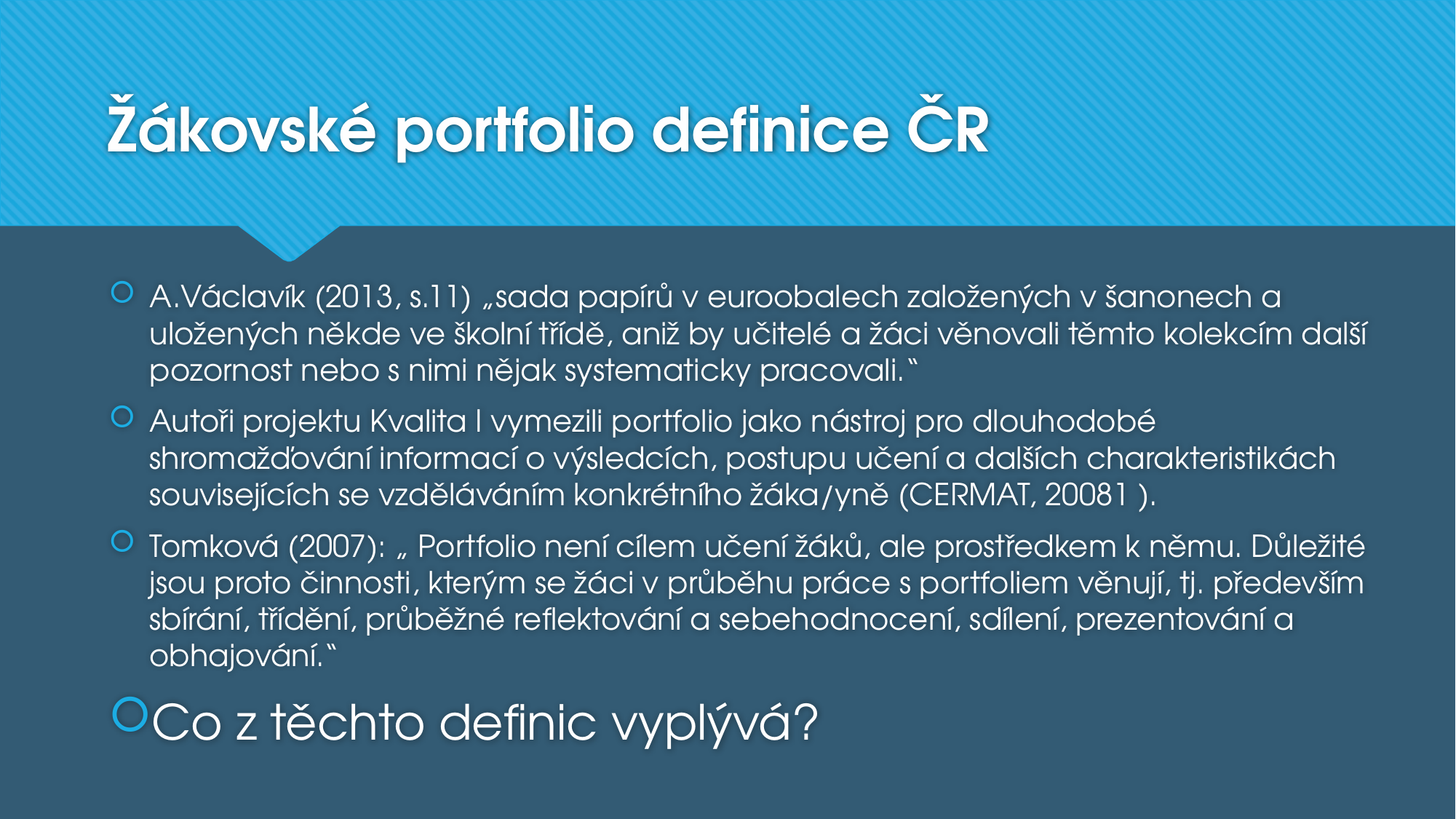

# Žákovské portfolio definice ČR
A.Václavík (2013, s.11) „sada papírů v euroobalech založených v šanonech a uložených někde ve školní třídě, aniž by učitelé a žáci věnovali těmto kolekcím další pozornost nebo s nimi nějak systematicky pracovali.“
Autoři projektu Kvalita I vymezili portfolio jako nástroj pro dlouhodobé shromažďování informací o výsledcích, postupu učení a dalších charakteristikách souvisejících se vzděláváním konkrétního žáka/yně (CERMAT, 20081 ).
Tomková (2007): „ Portfolio není cílem učení žáků, ale prostředkem k němu. Důležité jsou proto činnosti, kterým se žáci v průběhu práce s portfoliem věnují, tj. především sbírání, třídění, průběžné reflektování a sebehodnocení, sdílení, prezentování a obhajování.“
Co z těchto definic vyplývá?